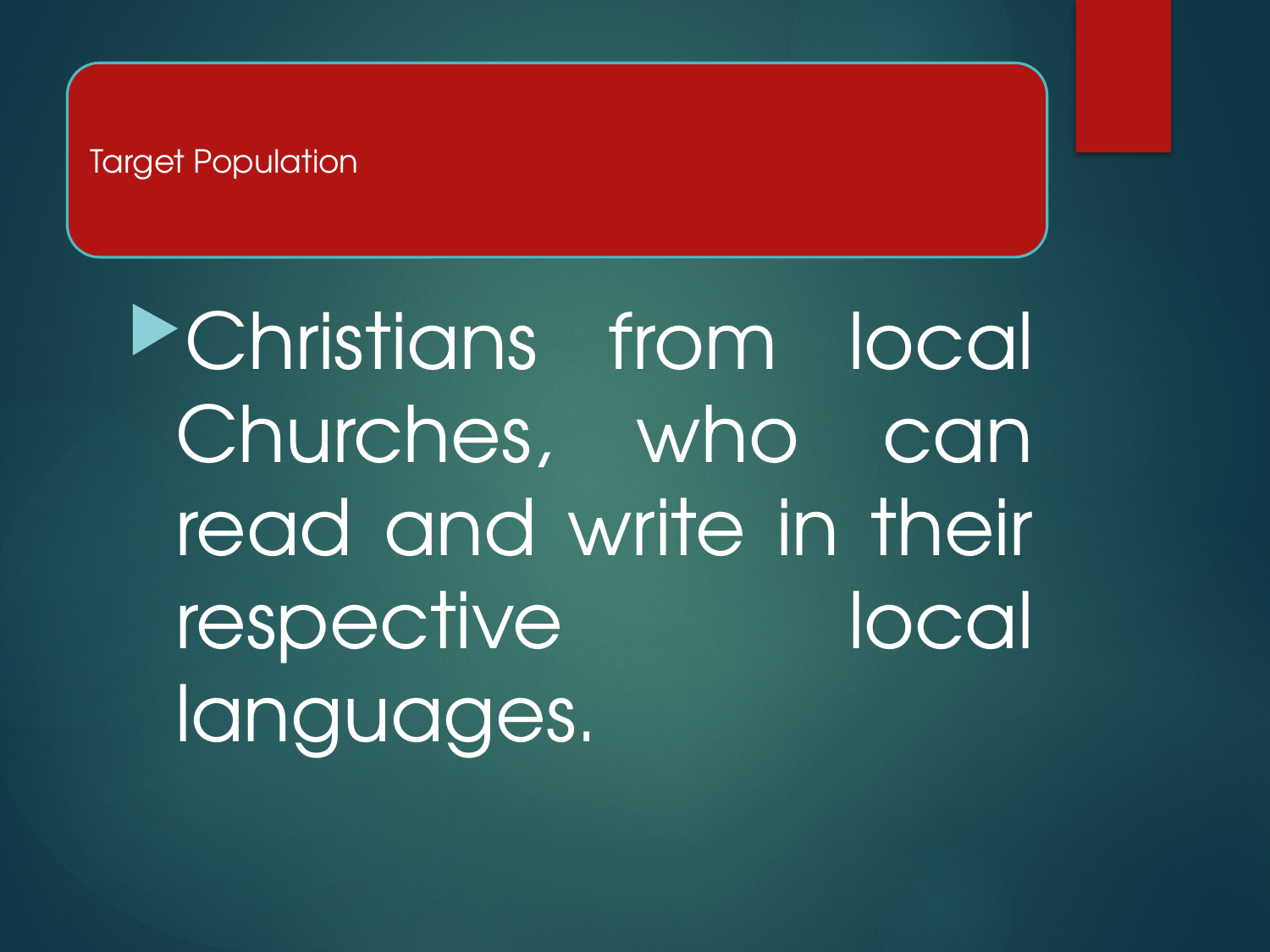

Target Population
Christians from local Churches, who can read and write in their respective local languages.